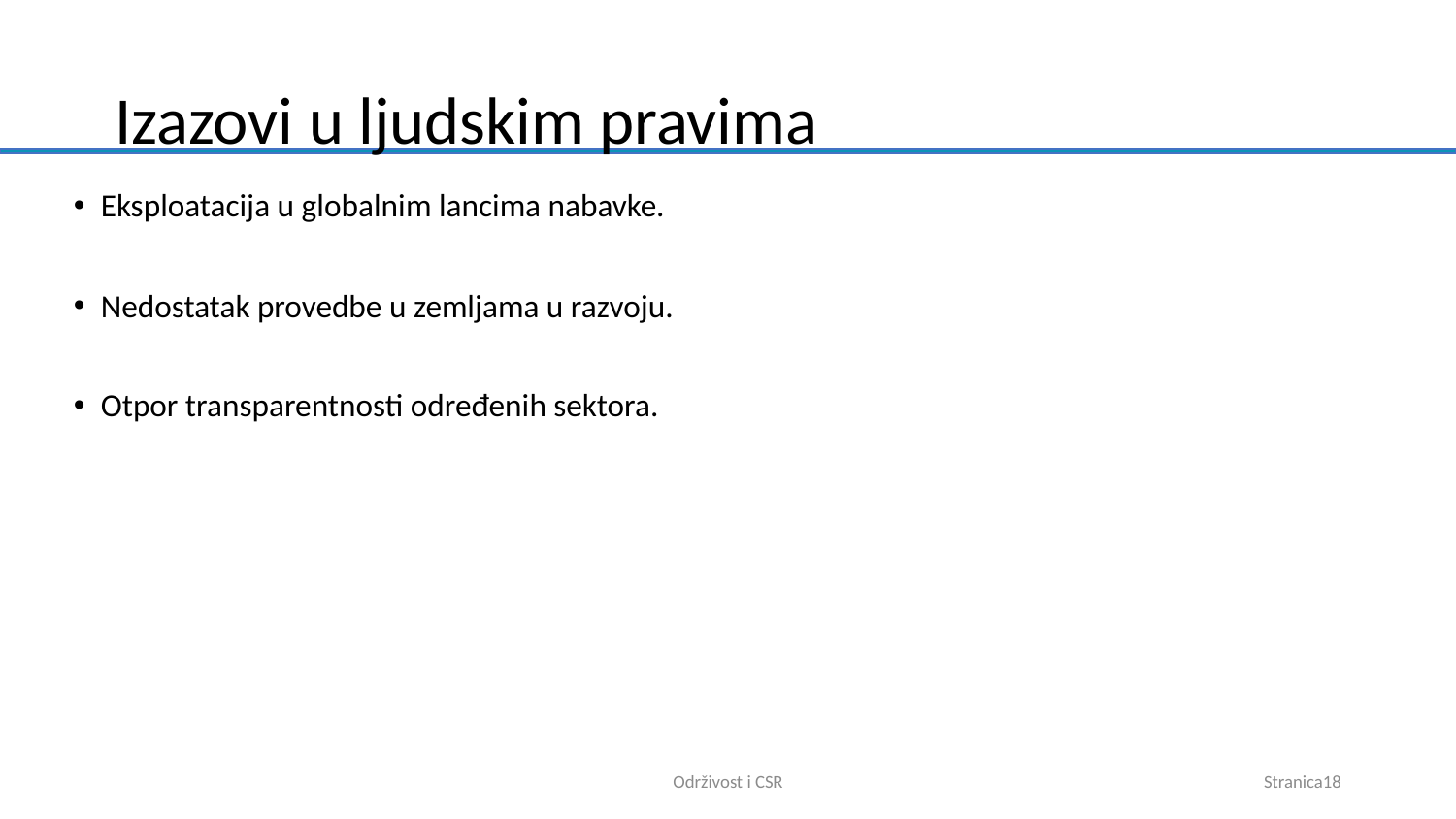

# Izazovi u ljudskim pravima
Eksploatacija u globalnim lancima nabavke.

Nedostatak provedbe u zemljama u razvoju.

Otpor transparentnosti određenih sektora.
Održivost i CSR
Stranica18